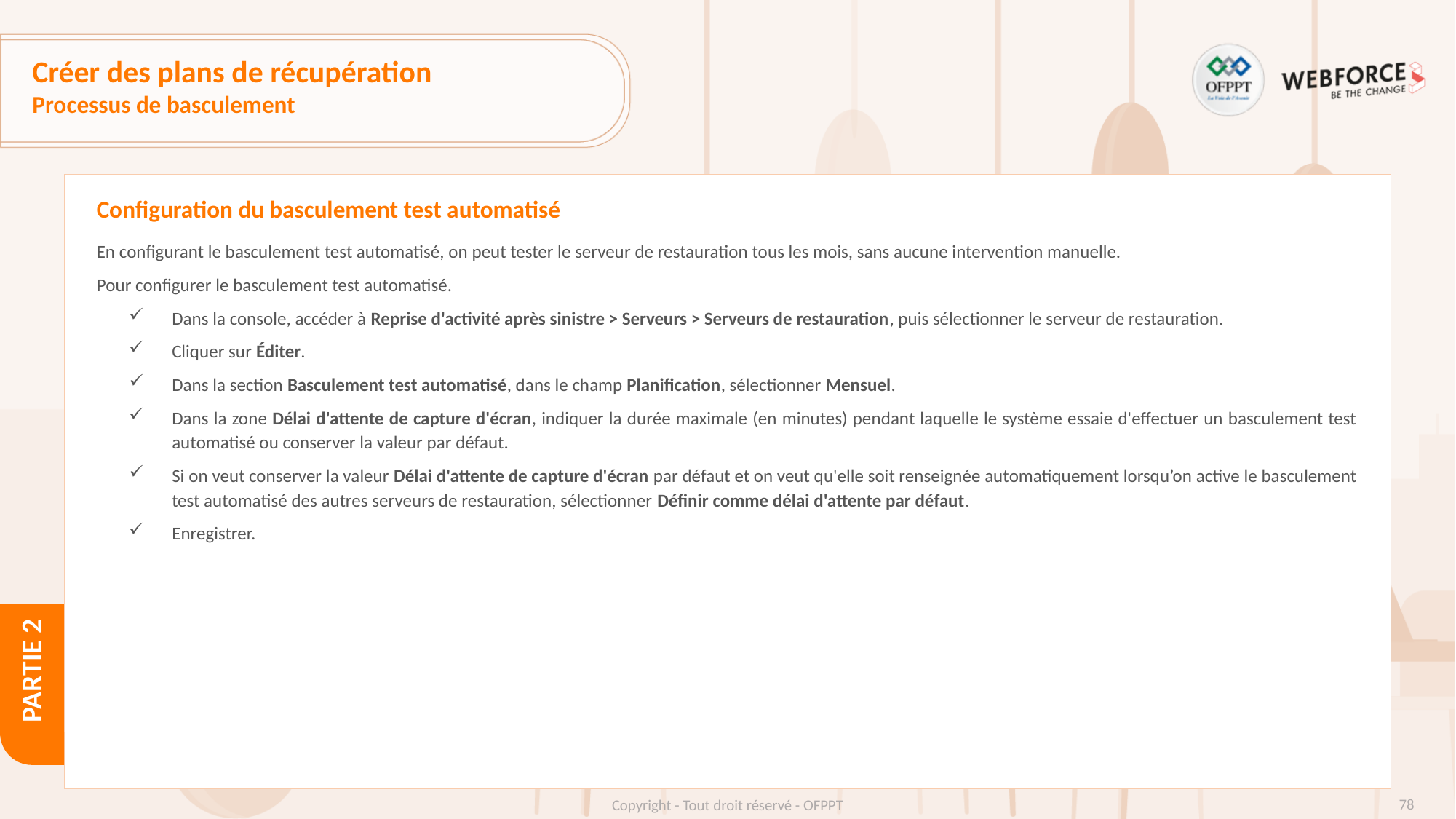

# Créer des plans de récupération
Processus de basculement
Configuration du basculement test automatisé
En configurant le basculement test automatisé, on peut tester le serveur de restauration tous les mois, sans aucune intervention manuelle.
Pour configurer le basculement test automatisé.
Dans la console, accéder à Reprise d'activité après sinistre > Serveurs > Serveurs de restauration, puis sélectionner le serveur de restauration.
Cliquer sur Éditer.
Dans la section Basculement test automatisé, dans le champ Planification, sélectionner Mensuel.
Dans la zone Délai d'attente de capture d'écran, indiquer la durée maximale (en minutes) pendant laquelle le système essaie d'effectuer un basculement test automatisé ou conserver la valeur par défaut.
Si on veut conserver la valeur Délai d'attente de capture d'écran par défaut et on veut qu'elle soit renseignée automatiquement lorsqu’on active le basculement test automatisé des autres serveurs de restauration, sélectionner Définir comme délai d'attente par défaut.
Enregistrer.